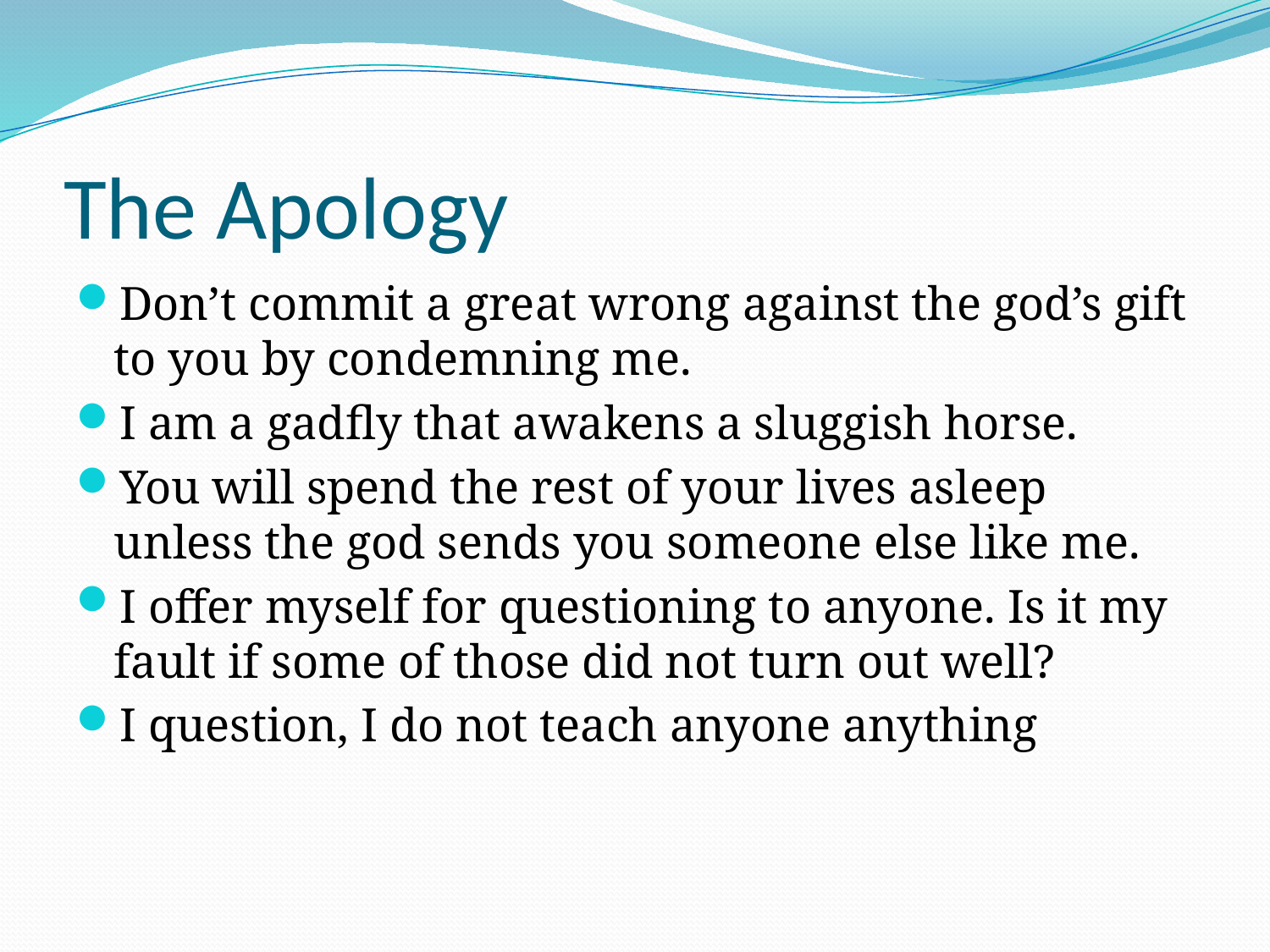

# The Apology
Don’t commit a great wrong against the god’s gift to you by condemning me.
I am a gadfly that awakens a sluggish horse.
You will spend the rest of your lives asleep unless the god sends you someone else like me.
I offer myself for questioning to anyone. Is it my fault if some of those did not turn out well?
I question, I do not teach anyone anything